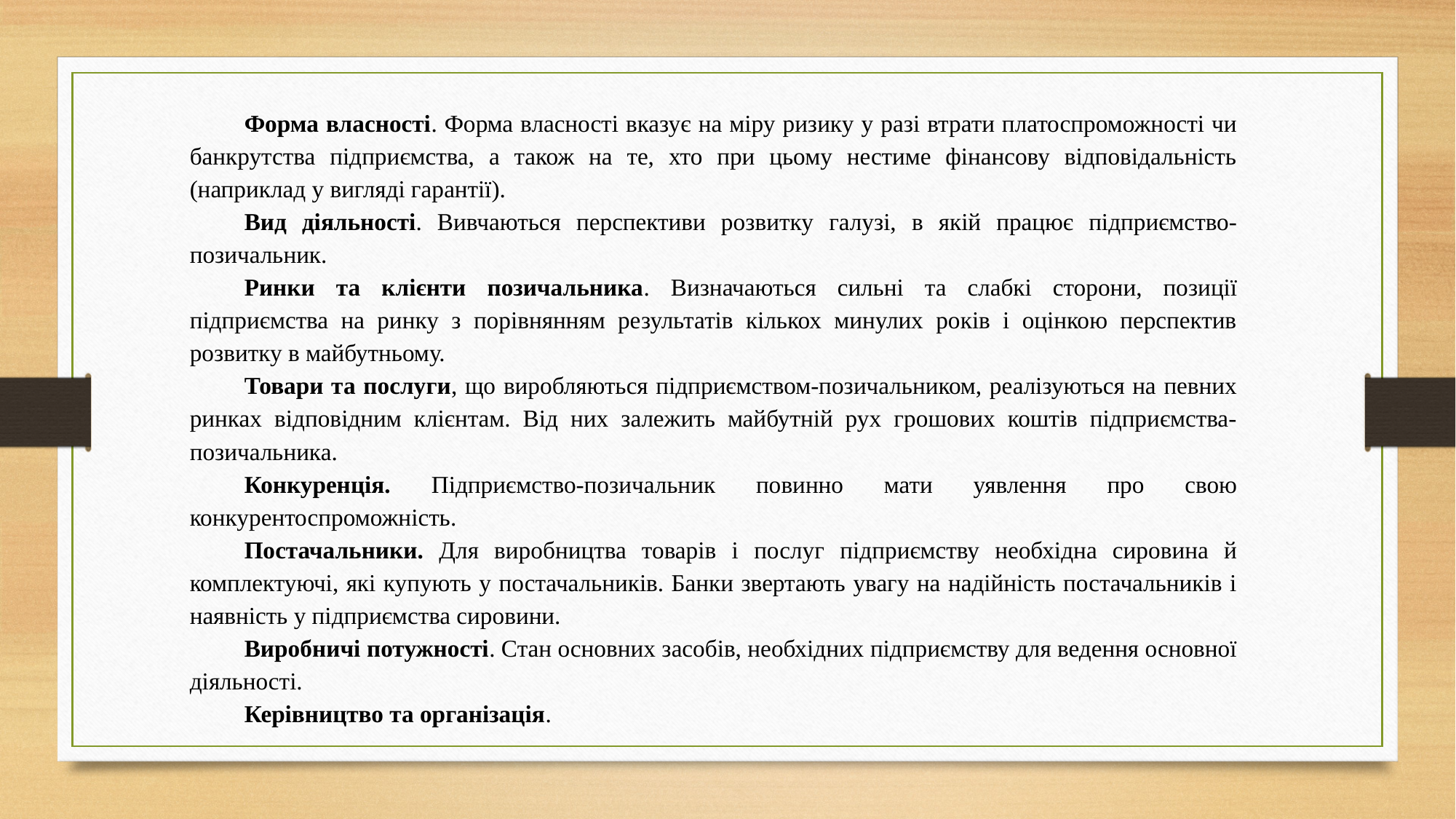

Форма власності. Форма власності вказує на міру ризику у разі втрати платоспроможності чи банкрутства підприємства, а також на те, хто при цьому нестиме фінансову відповідальність (наприклад у вигляді гарантії).
Вид діяльності. Вивчаються перспективи розвитку галузі, в якій працює підприємство-позичальник.
Ринки та клієнти позичальника. Визначаються сильні та слабкі сторони, позиції підприємства на ринку з порівнянням результатів кількох минулих років і оцінкою перспектив розвитку в майбутньому.
Товари та послуги, що виробляються підприємством-позичальником, реалізуються на певних ринках відповідним клієнтам. Від них залежить майбутній рух грошових коштів підприємства-позичальника.
Конкуренція. Підприємство-позичальник повинно мати уявлення про свою конкурентоспроможність.
Постачальники. Для виробництва товарів і послуг підприємству необхідна сировина й комплектуючі, які купують у постачальників. Банки звертають увагу на надійність постачальників і наявність у підприємства сировини.
Виробничі потужності. Стан основних засобів, необхідних підприємству для ведення основної діяльності.
Керівництво та організація.